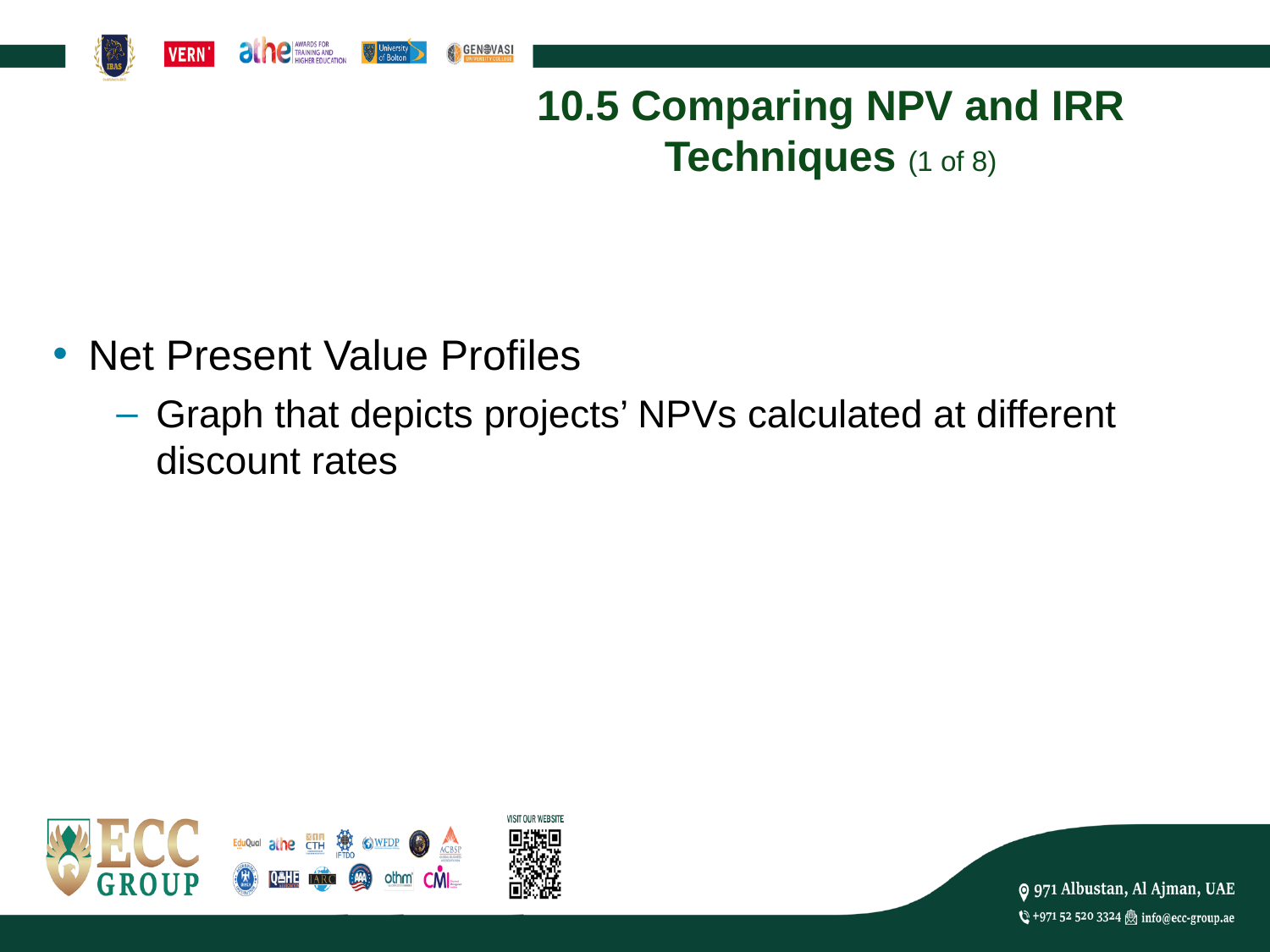

# 10.5 Comparing NPV and IRR Techniques (1 of 8)
Net Present Value Profiles
Graph that depicts projects’ NPVs calculated at different discount rates